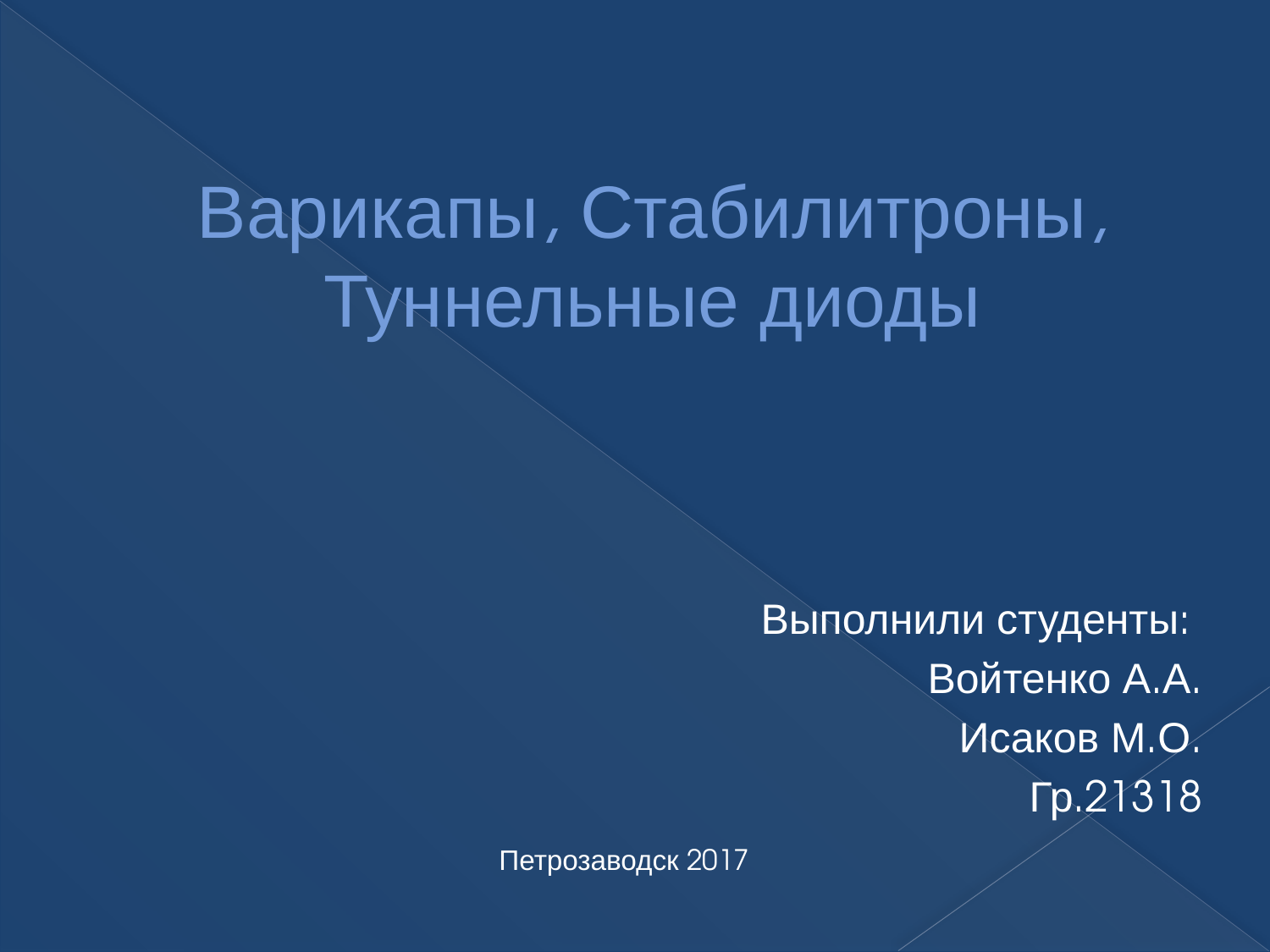

# Варикапы, Стабилитроны, Туннельные диоды
Выполнили студенты:
Войтенко А.А.
Исаков М.О.
Гр.21318

Петрозаводск 2017